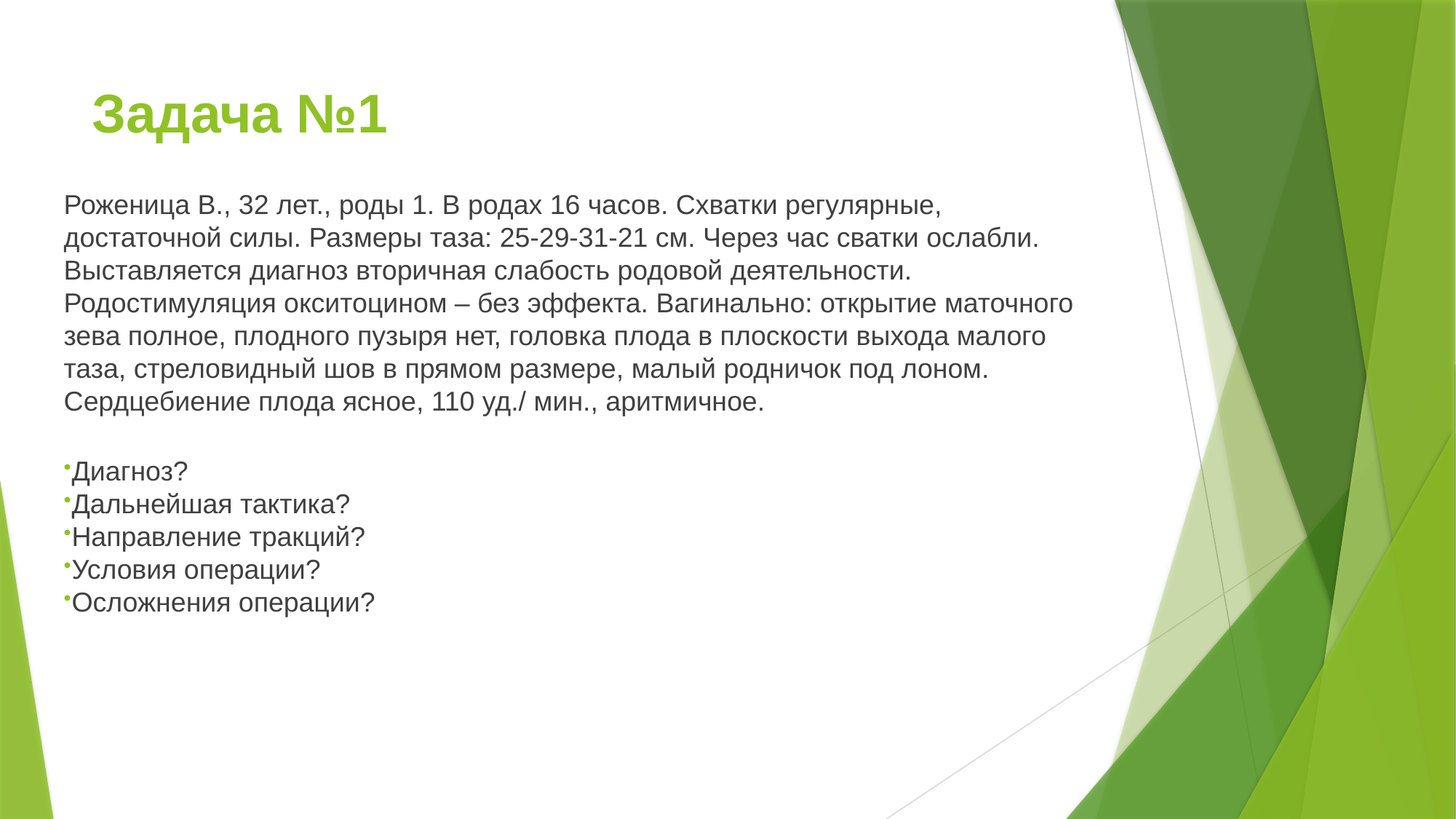

# Задача №1
Роженица В., 32 лет., роды 1. В родах 16 часов. Схватки регулярные, достаточной силы. Размеры таза: 25-29-31-21 см. Через час сватки ослабли. Выставляется диагноз вторичная слабость родовой деятельности. Родостимуляция окситоцином – без эффекта. Вагинально: открытие маточного зева полное, плодного пузыря нет, головка плода в плоскости выхода малого таза, стреловидный шов в прямом размере, малый родничок под лоном. Сердцебиение плода ясное, 110 уд./ мин., аритмичное.

Диагноз?
Дальнейшая тактика?
Направление тракций?
Условия операции?
Осложнения операции?